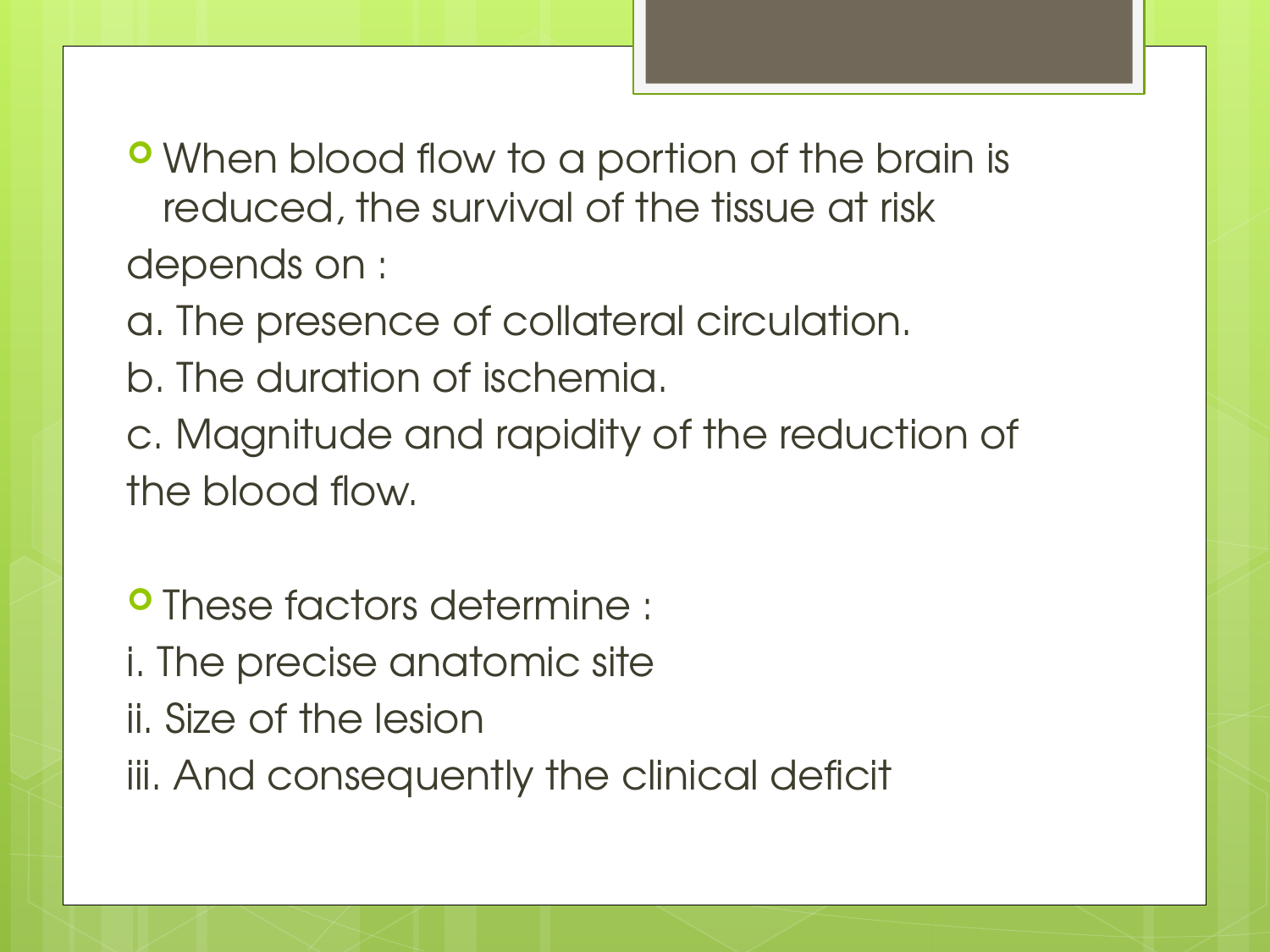

When blood flow to a portion of the brain is reduced, the survival of the tissue at risk
depends on :
a. The presence of collateral circulation.
b. The duration of ischemia.
c. Magnitude and rapidity of the reduction of
the blood flow.

These factors determine :
i. The precise anatomic site
ii. Size of the lesion
iii. And consequently the clinical deficit